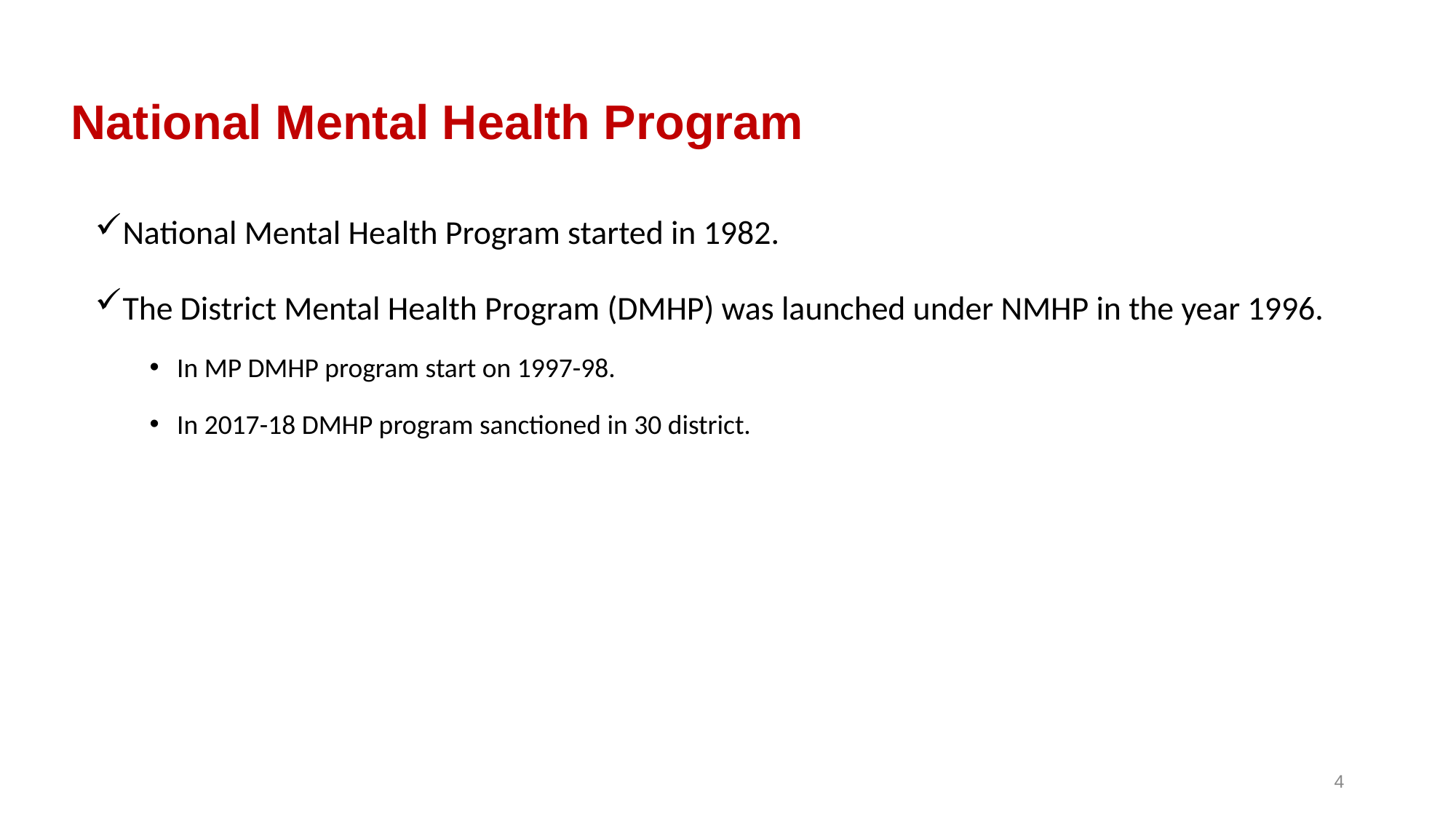

# National Mental Health Program
National Mental Health Program started in 1982.
The District Mental Health Program (DMHP) was launched under NMHP in the year 1996.
In MP DMHP program start on 1997-98.
In 2017-18 DMHP program sanctioned in 30 district.
4